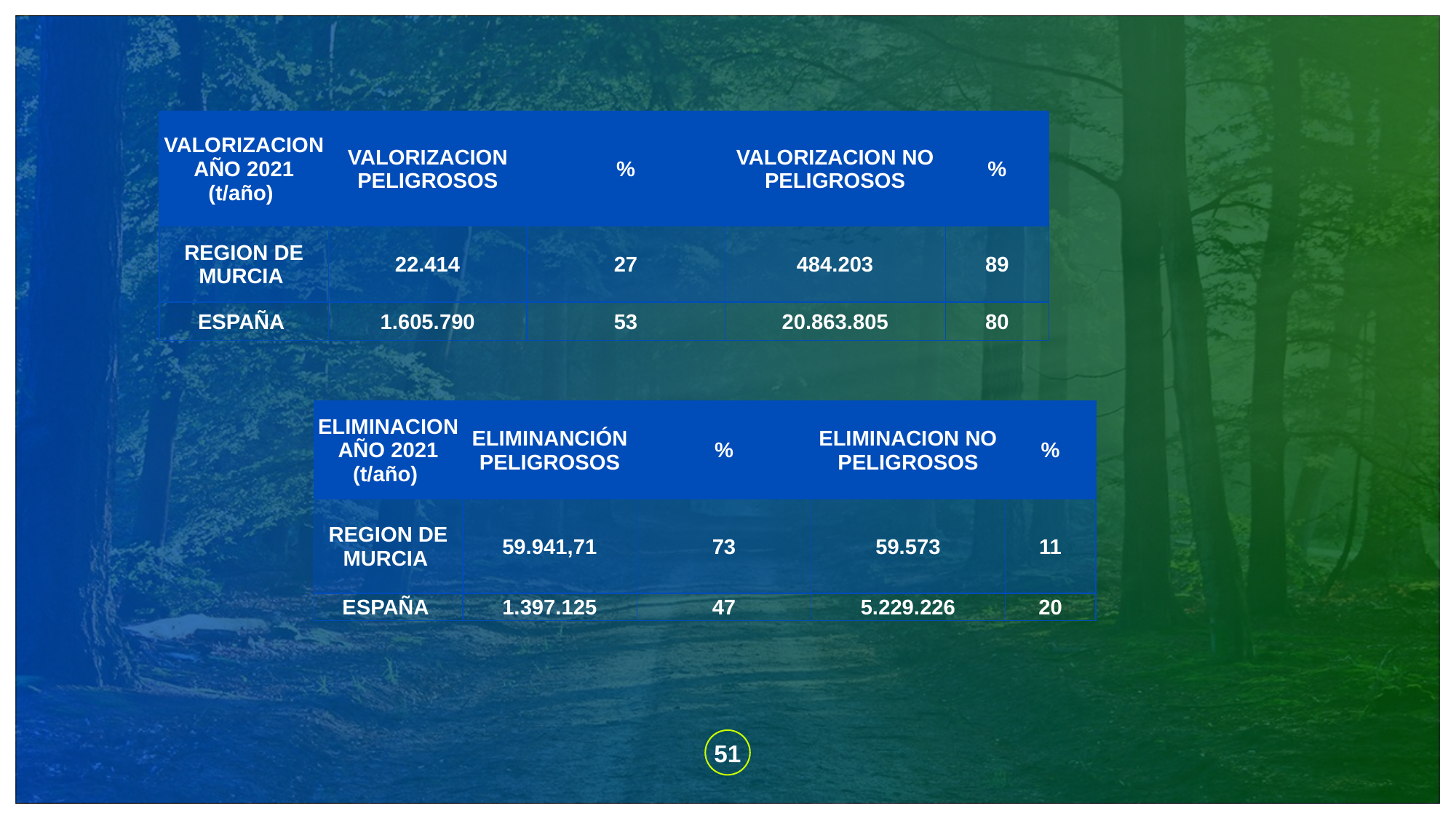

| VALORIZACION AÑO 2021 (t/año) | VALORIZACION PELIGROSOS | % | VALORIZACION NO PELIGROSOS | % |
| --- | --- | --- | --- | --- |
| REGION DE MURCIA | 22.414 | 27 | 484.203 | 89 |
| ESPAÑA | 1.605.790 | 53 | 20.863.805 | 80 |
| ELIMINACION AÑO 2021 (t/año) | ELIMINANCIÓN PELIGROSOS | % | ELIMINACION NO PELIGROSOS | % |
| --- | --- | --- | --- | --- |
| REGION DE MURCIA | 59.941,71 | 73 | 59.573 | 11 |
| ESPAÑA | 1.397.125 | 47 | 5.229.226 | 20 |
51